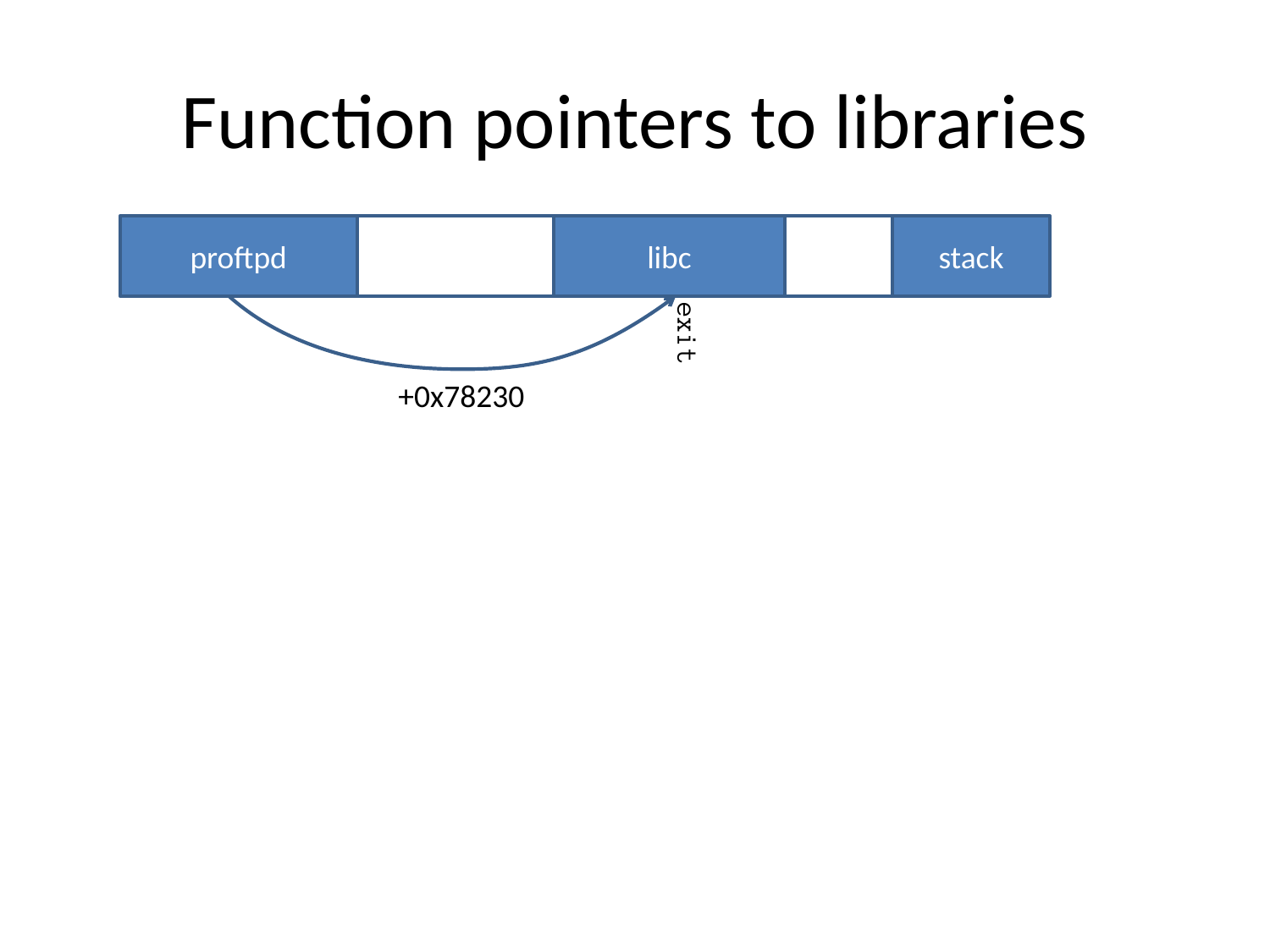

# Function pointers to libraries
proftpd

libc

stack

exit
+0x78230